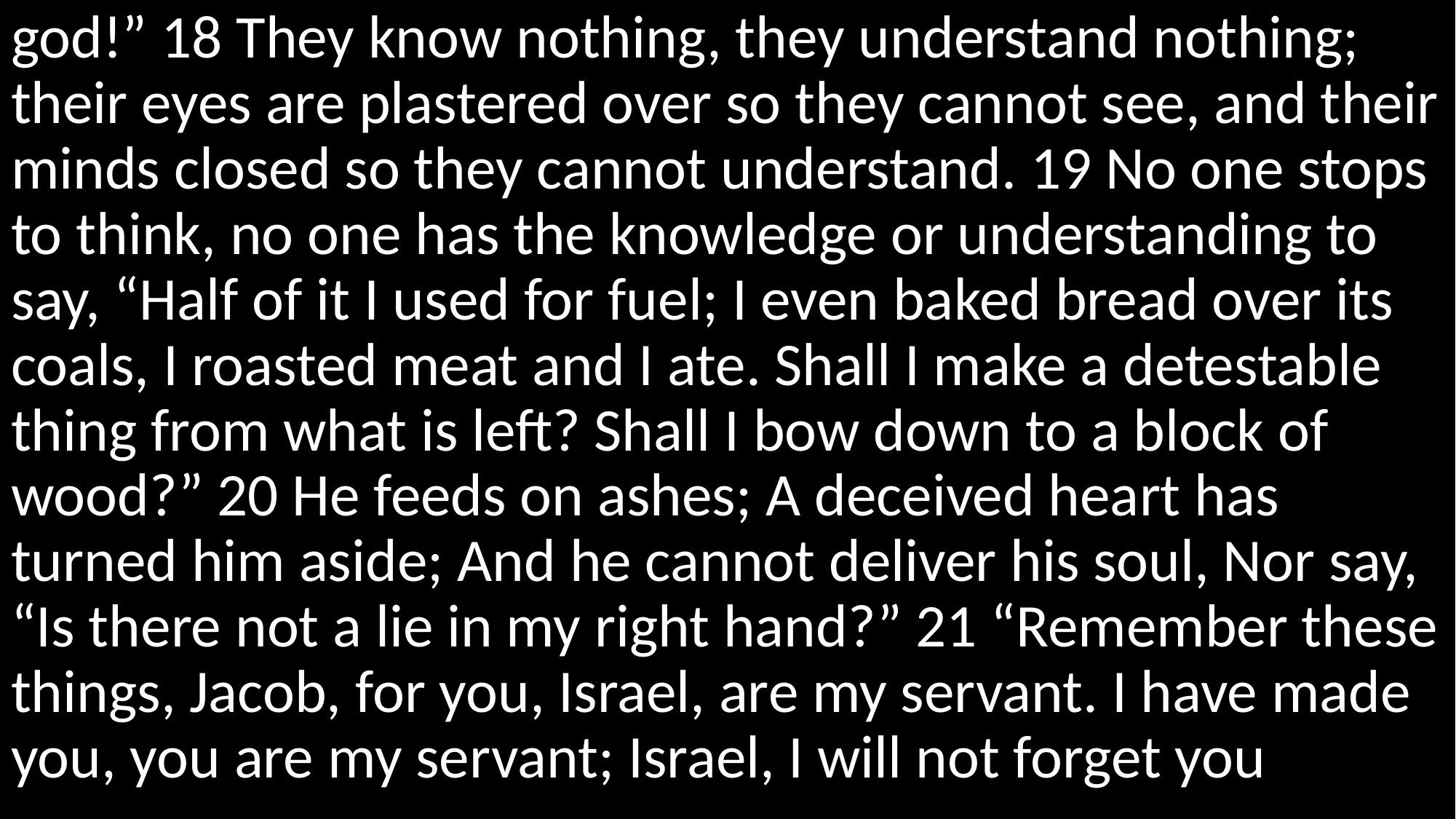

god!” 18 They know nothing, they understand nothing; their eyes are plastered over so they cannot see, and their minds closed so they cannot understand. 19 No one stops to think, no one has the knowledge or understanding to say, “Half of it I used for fuel; I even baked bread over its coals, I roasted meat and I ate. Shall I make a detestable thing from what is left? Shall I bow down to a block of wood?” 20 He feeds on ashes; A deceived heart has turned him aside; And he cannot deliver his soul, Nor say, “Is there not a lie in my right hand?” 21 “Remember these things, Jacob, for you, Israel, are my servant. I have made you, you are my servant; Israel, I will not forget you